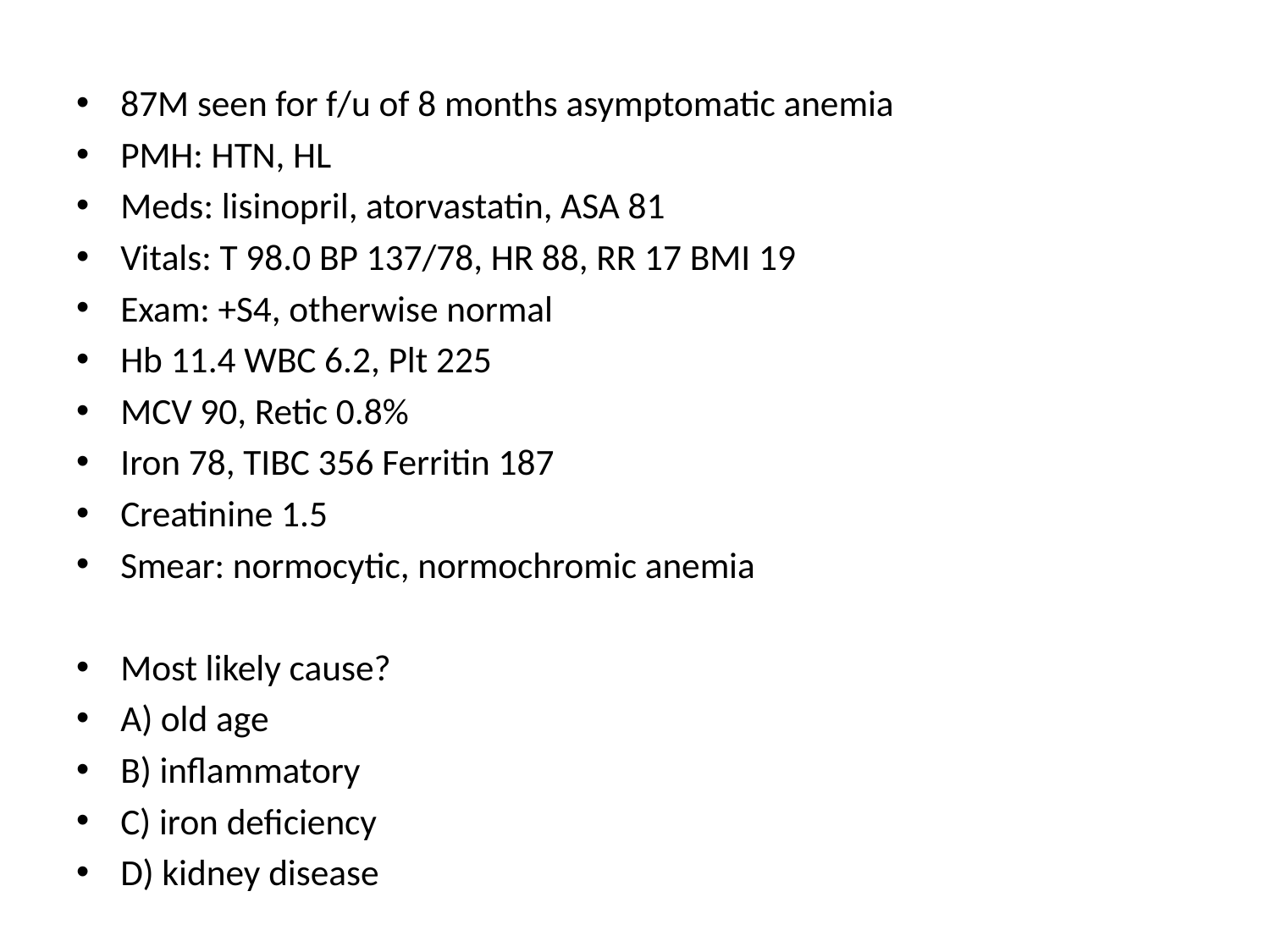

87M seen for f/u of 8 months asymptomatic anemia
PMH: HTN, HL
Meds: lisinopril, atorvastatin, ASA 81
Vitals: T 98.0 BP 137/78, HR 88, RR 17 BMI 19
Exam: +S4, otherwise normal
Hb 11.4 WBC 6.2, Plt 225
MCV 90, Retic 0.8%
Iron 78, TIBC 356 Ferritin 187
Creatinine 1.5
Smear: normocytic, normochromic anemia

Most likely cause?
A) old age
B) inflammatory
C) iron deficiency
D) kidney disease